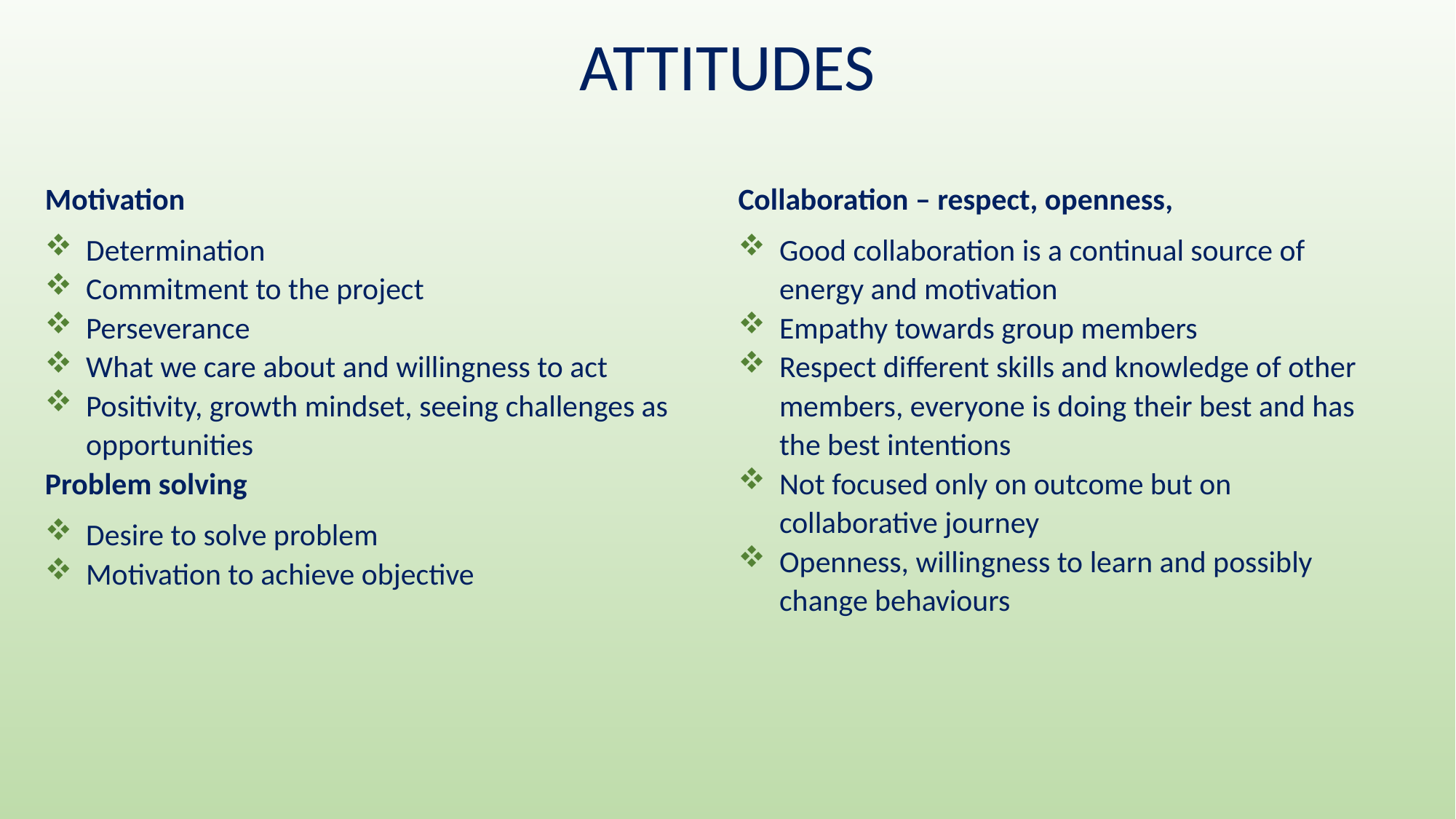

# ATTITUDES
Motivation
Determination
Commitment to the project
Perseverance
What we care about and willingness to act
Positivity, growth mindset, seeing challenges as opportunities
Problem solving
Desire to solve problem
Motivation to achieve objective
Collaboration – respect, openness,
Good collaboration is a continual source of energy and motivation
Empathy towards group members
Respect different skills and knowledge of other members, everyone is doing their best and has the best intentions
Not focused only on outcome but on collaborative journey
Openness, willingness to learn and possibly change behaviours